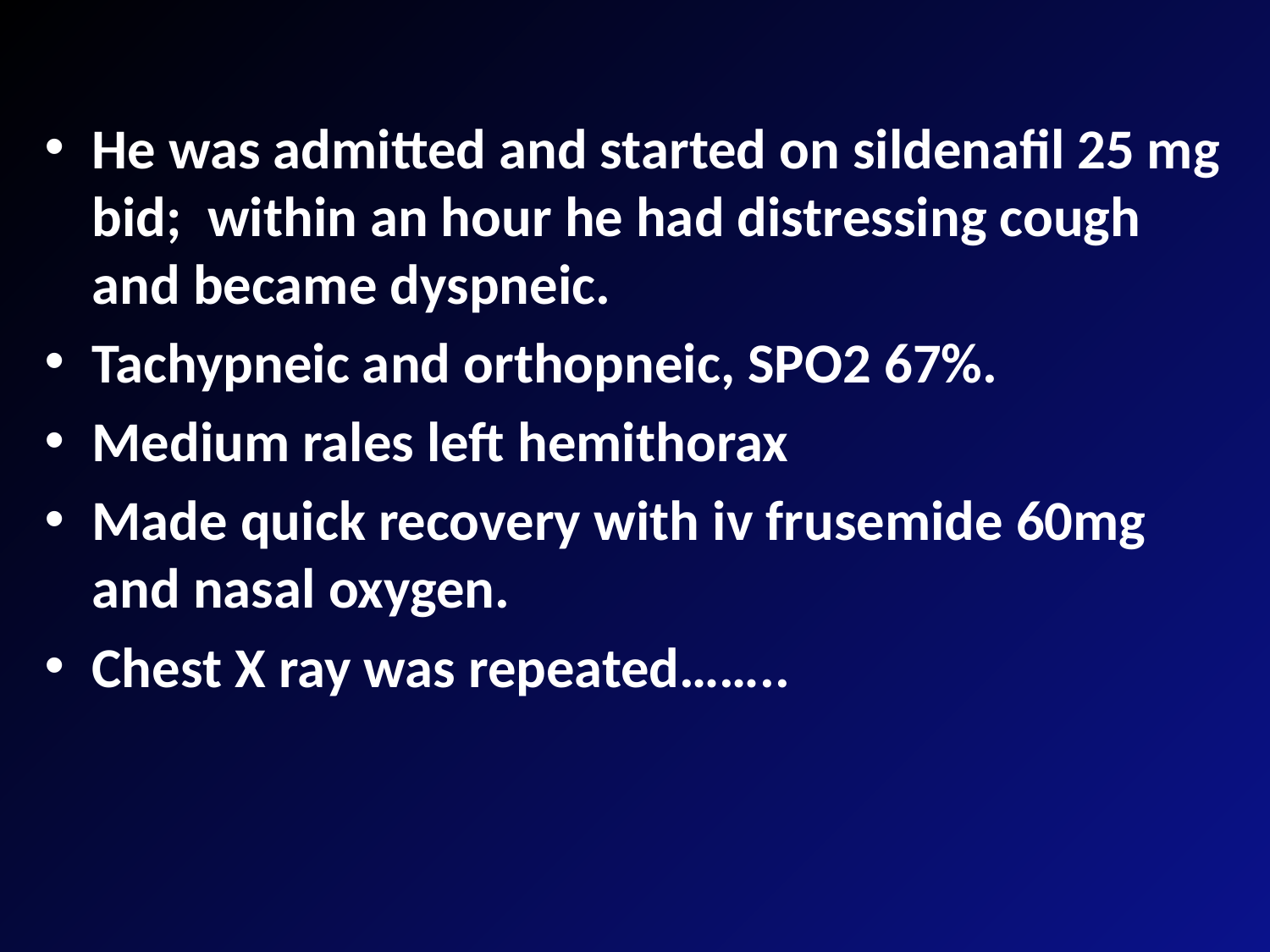

He was admitted and started on sildenafil 25 mg bid;  within an hour he had distressing cough and became dyspneic.
Tachypneic and orthopneic, SPO2 67%.
Medium rales left hemithorax
Made quick recovery with iv frusemide 60mg and nasal oxygen.
Chest X ray was repeated……..